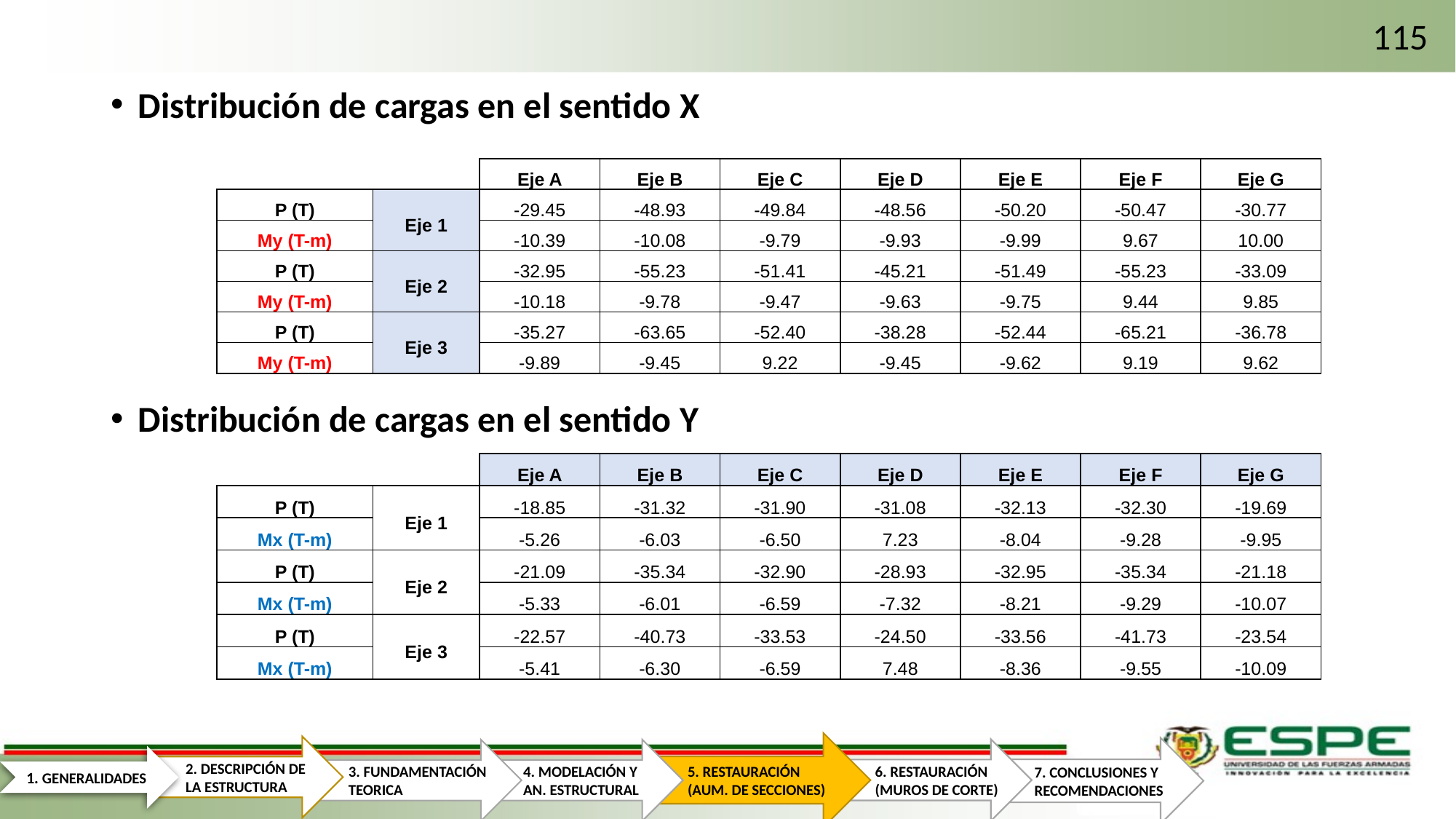

115
Distribución de cargas en el sentido X
|  |  | Eje A | Eje B | Eje C | Eje D | Eje E | Eje F | Eje G |
| --- | --- | --- | --- | --- | --- | --- | --- | --- |
| P (T) | Eje 1 | -29.45 | -48.93 | -49.84 | -48.56 | -50.20 | -50.47 | -30.77 |
| My (T-m) |  | -10.39 | -10.08 | -9.79 | -9.93 | -9.99 | 9.67 | 10.00 |
| P (T) | Eje 2 | -32.95 | -55.23 | -51.41 | -45.21 | -51.49 | -55.23 | -33.09 |
| My (T-m) |  | -10.18 | -9.78 | -9.47 | -9.63 | -9.75 | 9.44 | 9.85 |
| P (T) | Eje 3 | -35.27 | -63.65 | -52.40 | -38.28 | -52.44 | -65.21 | -36.78 |
| My (T-m) |  | -9.89 | -9.45 | 9.22 | -9.45 | -9.62 | 9.19 | 9.62 |
Distribución de cargas en el sentido Y
|  |  | Eje A | Eje B | Eje C | Eje D | Eje E | Eje F | Eje G |
| --- | --- | --- | --- | --- | --- | --- | --- | --- |
| P (T) | Eje 1 | -18.85 | -31.32 | -31.90 | -31.08 | -32.13 | -32.30 | -19.69 |
| Mx (T-m) |  | -5.26 | -6.03 | -6.50 | 7.23 | -8.04 | -9.28 | -9.95 |
| P (T) | Eje 2 | -21.09 | -35.34 | -32.90 | -28.93 | -32.95 | -35.34 | -21.18 |
| Mx (T-m) |  | -5.33 | -6.01 | -6.59 | -7.32 | -8.21 | -9.29 | -10.07 |
| P (T) | Eje 3 | -22.57 | -40.73 | -33.53 | -24.50 | -33.56 | -41.73 | -23.54 |
| Mx (T-m) |  | -5.41 | -6.30 | -6.59 | 7.48 | -8.36 | -9.55 | -10.09 |

5. RESTAURACIÓN (AUM. DE SECCIONES)
2. DESCRIPCIÓN DE LA ESTRUCTURA
7. CONCLUSIONES Y RECOMENDACIONES
6. RESTAURACIÓN  (MUROS DE CORTE)
3. FUNDAMENTACIÓN TEORICA
4. MODELACIÓN Y AN. ESTRUCTURAL
1. GENERALIDADES